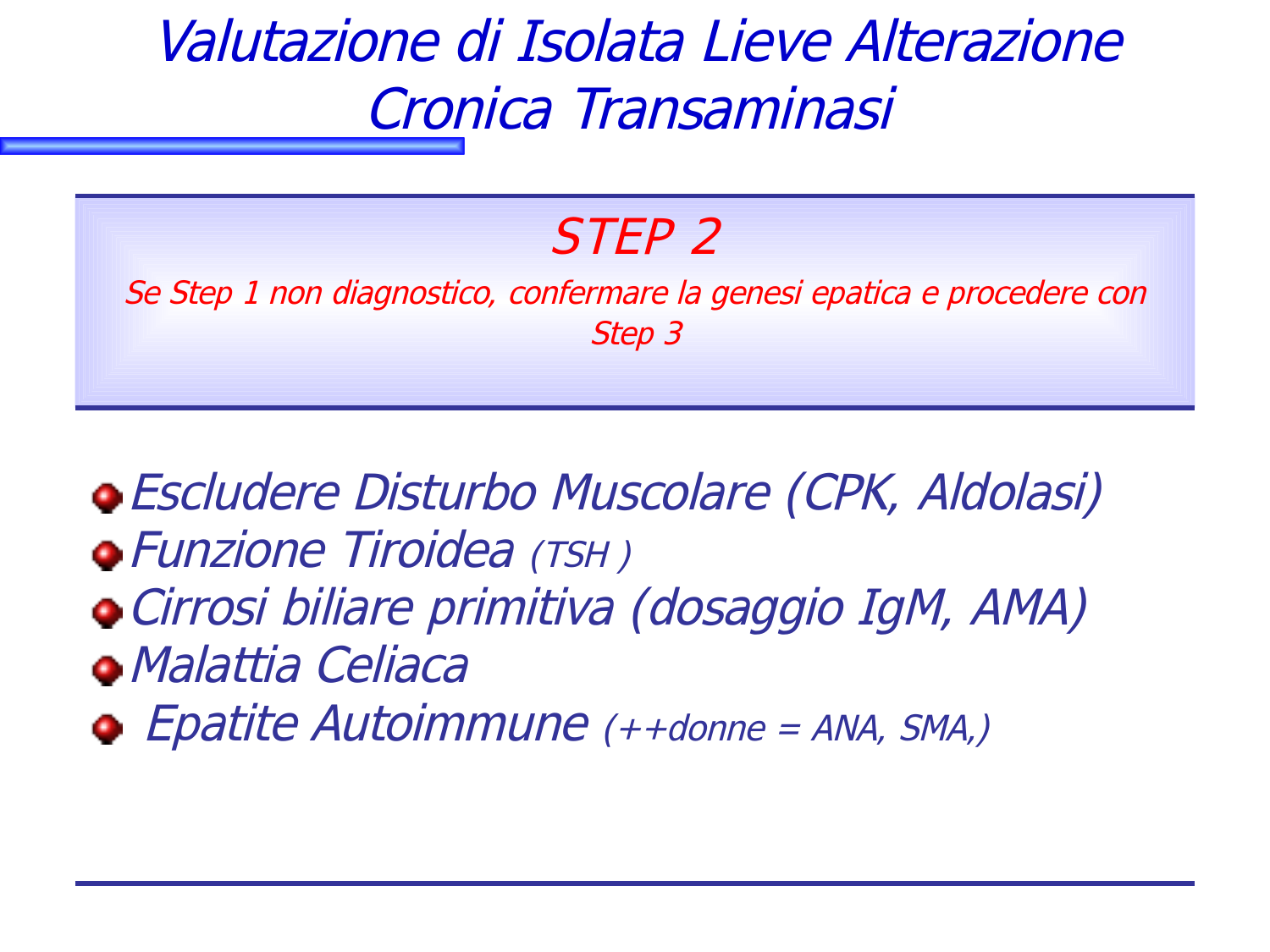

# Valutazione di Isolata Lieve Alterazione Cronica Transaminasi
| STEP 2 Se Step 1 non diagnostico, confermare la genesi epatica e procedere con Step 3 |
| --- |
| Escludere Disturbo Muscolare (CPK, Aldolasi) Funzione Tiroidea (TSH ) Cirrosi biliare primitiva (dosaggio IgM, AMA) Malattia Celiaca Epatite Autoimmune (++donne = ANA, SMA,) |